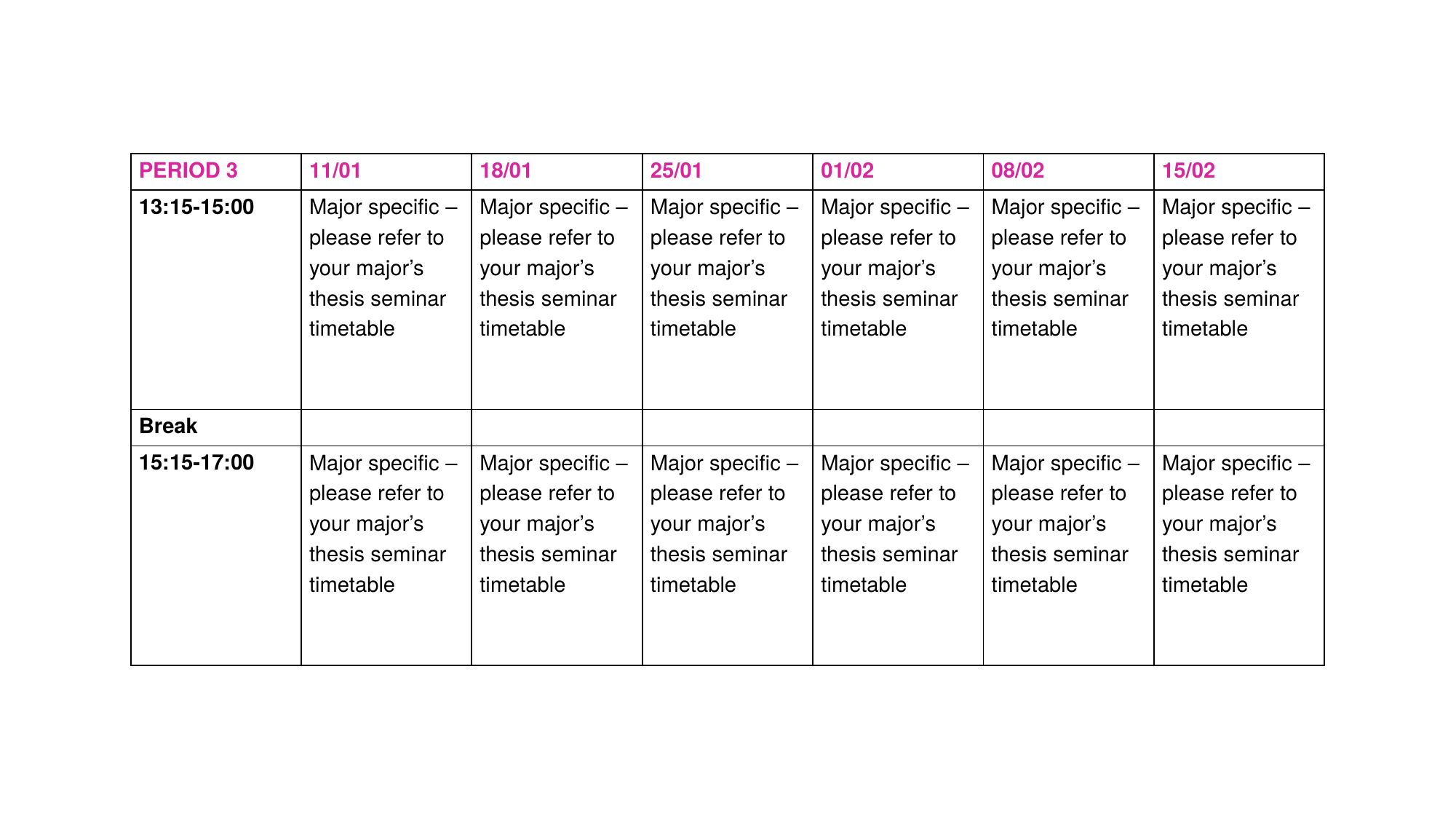

| PERIOD 3 | 11/01 | 18/01 | 25/01 | 01/02 | 08/02 | 15/02 |
| --- | --- | --- | --- | --- | --- | --- |
| 13:15-15:00 | Major specific – please refer to your major’s thesis seminar timetable | Major specific – please refer to your major’s thesis seminar timetable | Major specific – please refer to your major’s thesis seminar timetable | Major specific – please refer to your major’s thesis seminar timetable | Major specific – please refer to your major’s thesis seminar timetable | Major specific – please refer to your major’s thesis seminar timetable |
| Break |  |  |  |  |  |  |
| 15:15-17:00 | Major specific – please refer to your major’s thesis seminar timetable | Major specific – please refer to your major’s thesis seminar timetable | Major specific – please refer to your major’s thesis seminar timetable | Major specific – please refer to your major’s thesis seminar timetable | Major specific – please refer to your major’s thesis seminar timetable | Major specific – please refer to your major’s thesis seminar timetable |